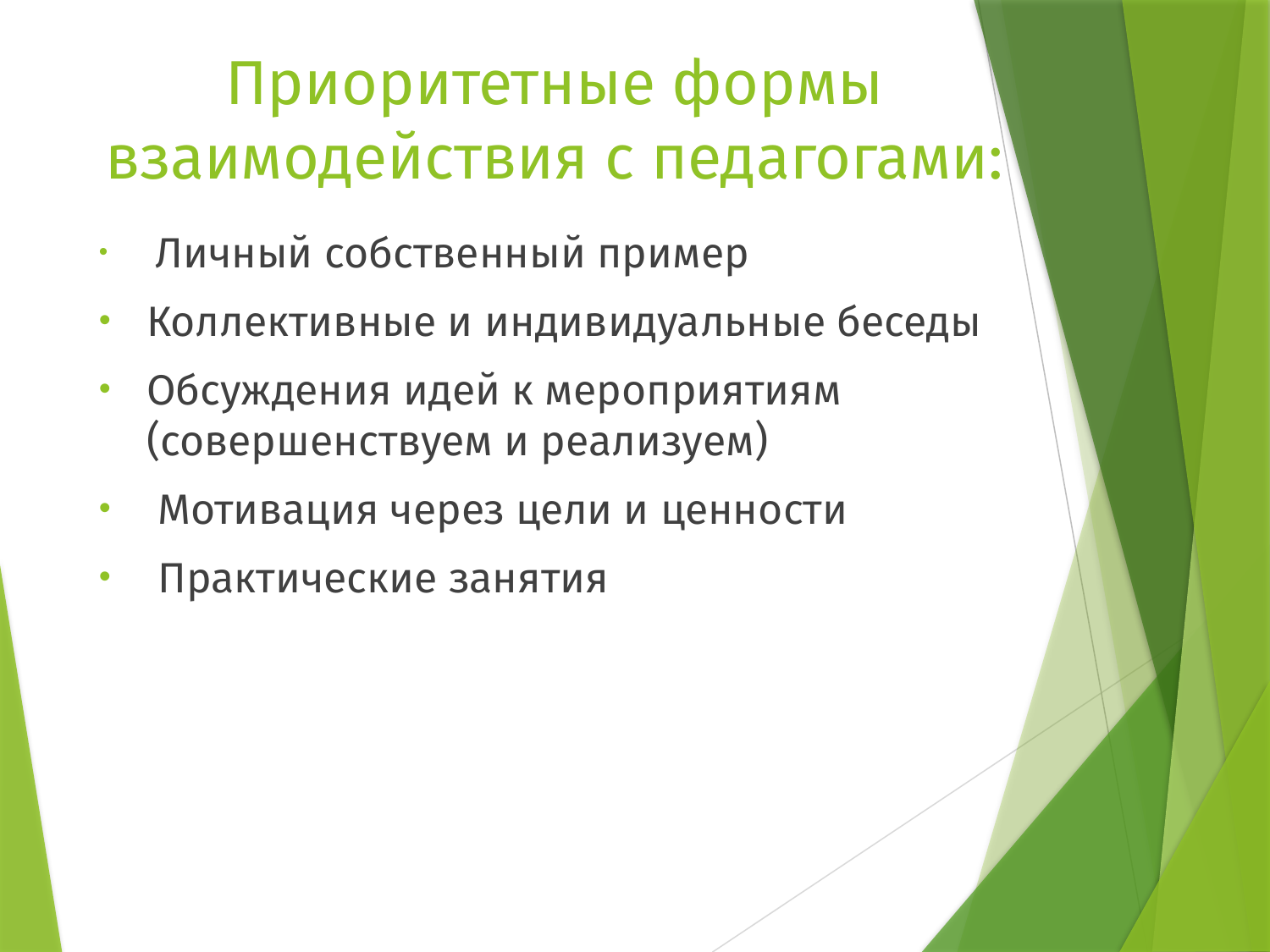

# Приоритетные формы взаимодействия с педагогами:
 Личный собственный пример
Коллективные и индивидуальные беседы
Обсуждения идей к мероприятиям (совершенствуем и реализуем)
 Мотивация через цели и ценности
 Практические занятия